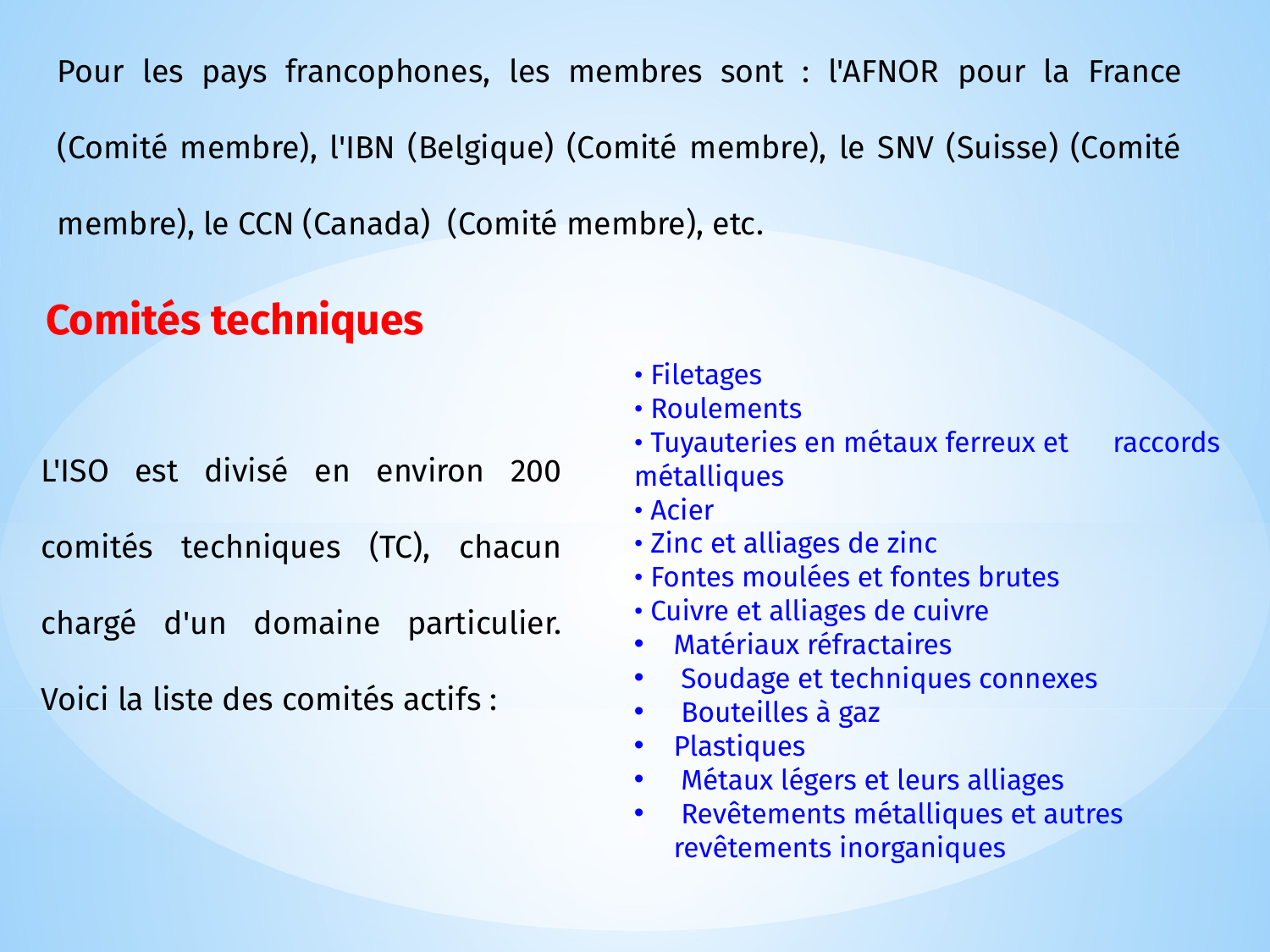

Pour les pays francophones, les membres sont : l'AFNOR pour la France (Comité membre), l'IBN (Belgique) (Comité membre), le SNV (Suisse) (Comité membre), le CCN (Canada)  (Comité membre), etc.
Comités techniques
• Filetages
• Roulements
• Tuyauteries en métaux ferreux et      raccords métalliques
• Acier
• Zinc et alliages de zinc
• Fontes moulées et fontes brutes
• Cuivre et alliages de cuivre
Matériaux réfractaires
 Soudage et techniques connexes
 Bouteilles à gaz
Plastiques
 Métaux légers et leurs alliages
 Revêtements métalliques et autres revêtements inorganiques
L'ISO est divisé en environ 200 comités techniques (TC), chacun chargé d'un domaine particulier. Voici la liste des comités actifs :